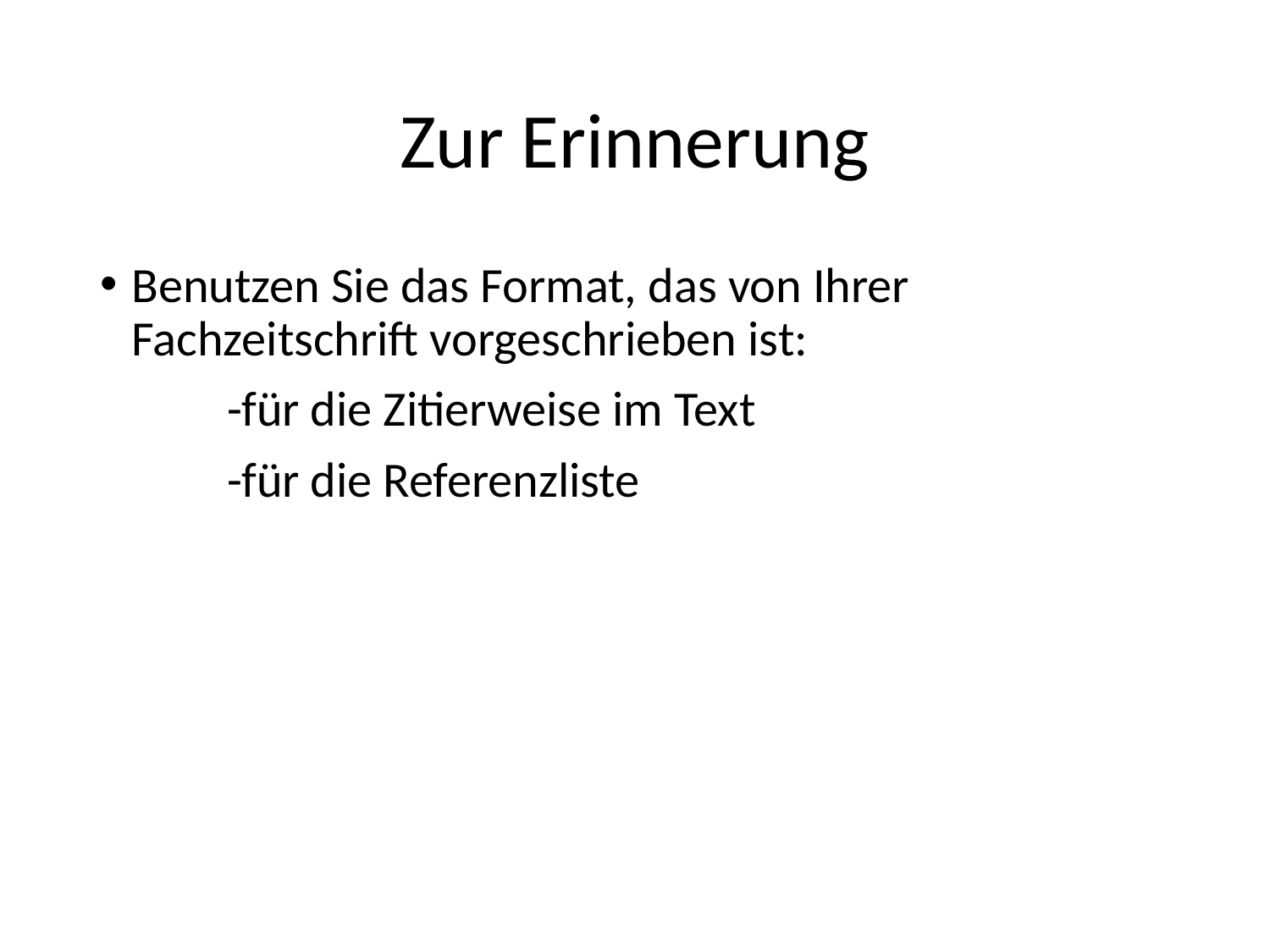

# Zur Erinnerung
Benutzen Sie das Format, das von Ihrer Fachzeitschrift vorgeschrieben ist:
	-für die Zitierweise im Text
	-für die Referenzliste